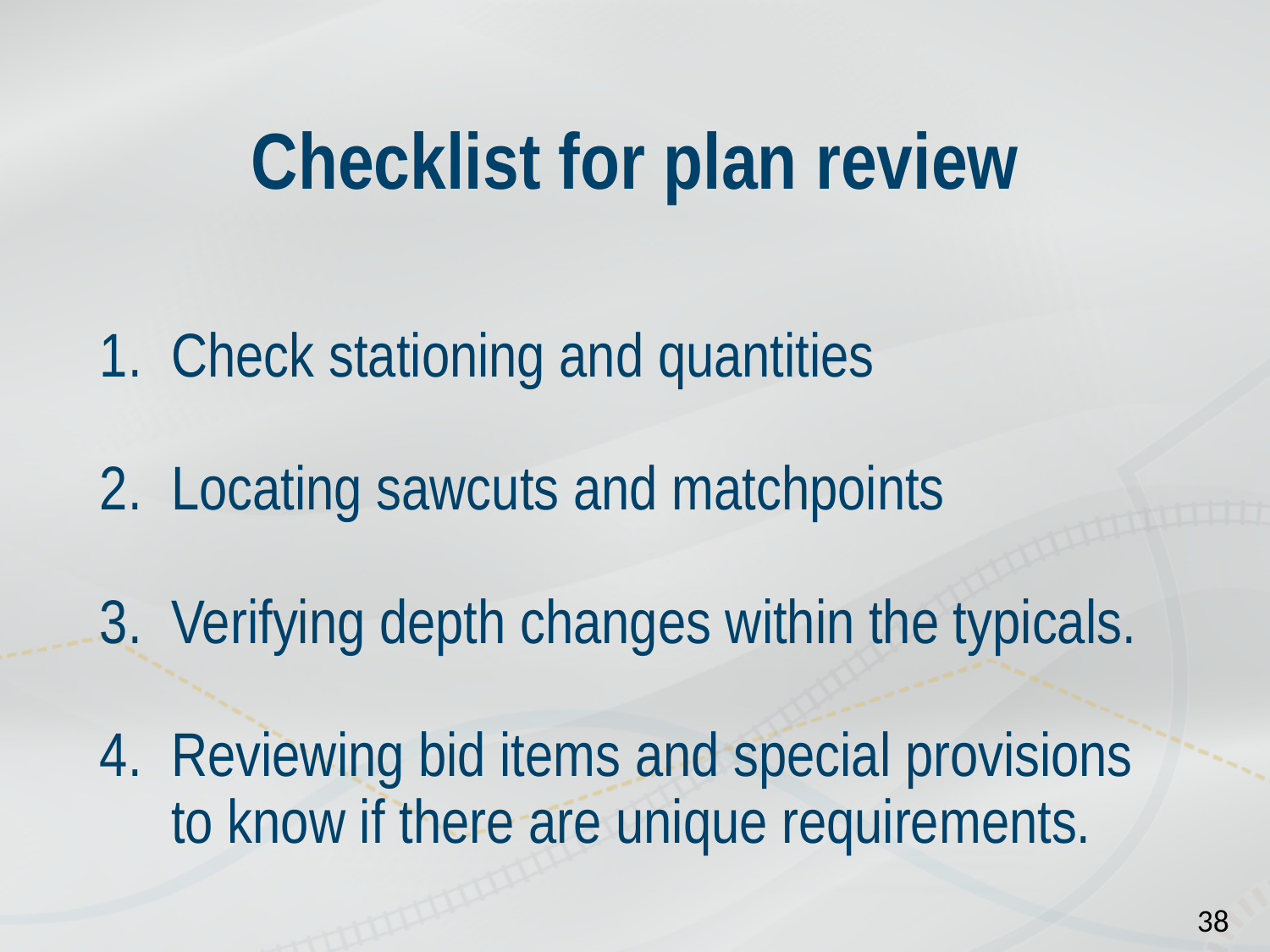

# Checklist for plan review
Check stationing and quantities

Locating sawcuts and matchpoints

Verifying depth changes within the typicals.

Reviewing bid items and special provisions to know if there are unique requirements.
38